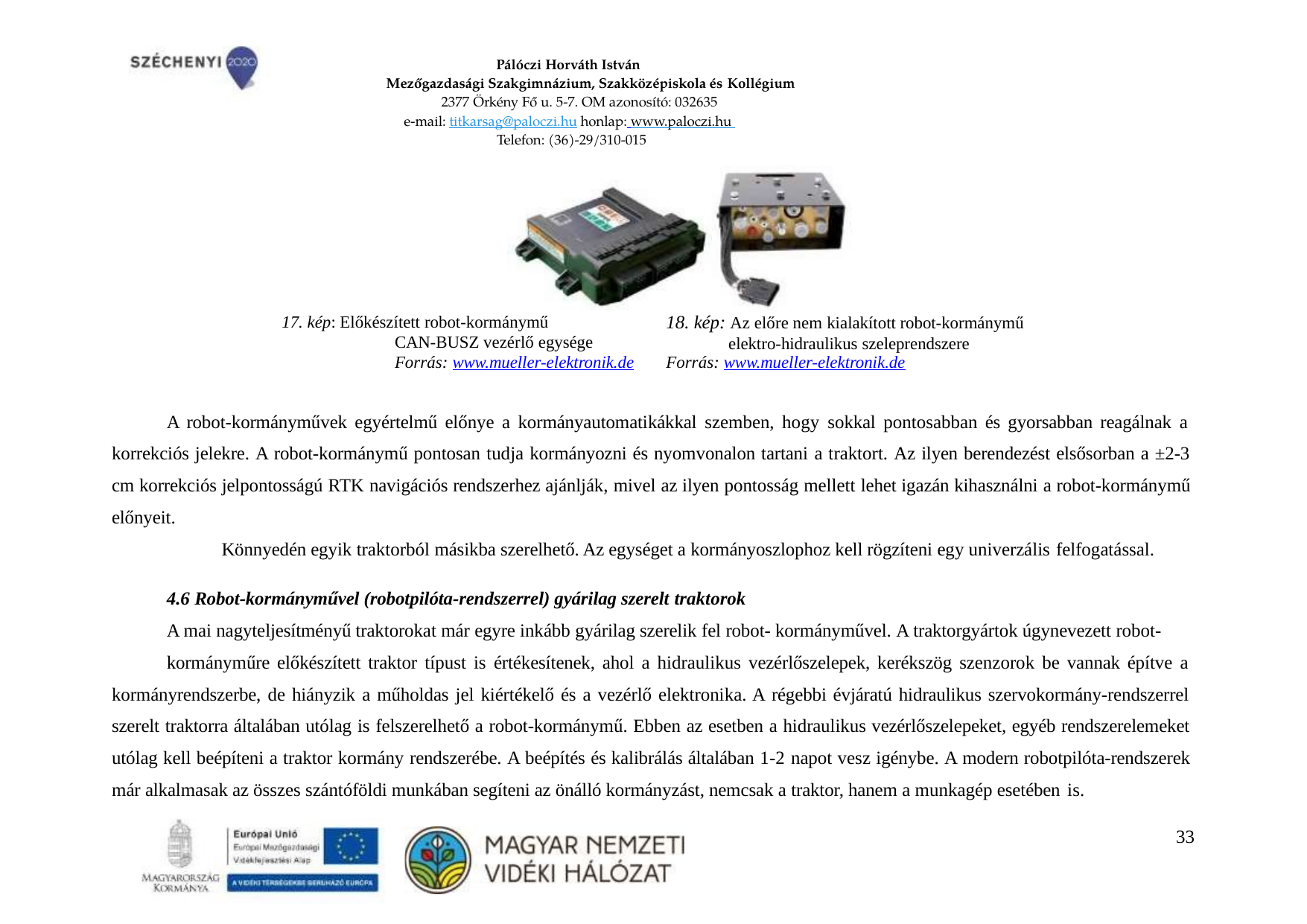

Pálóczi Horváth István
Mezőgazdasági Szakgimnázium, Szakközépiskola és Kollégium
2377 Örkény Fő u. 5-7. OM azonosító: 032635
e-mail: titkarsag@paloczi.hu honlap: www.paloczi.hu  Telefon: (36)-29/310-015

18. kép: Az előre nem kialakított robot-kormánymű  elektro-hidraulikus szeleprendszere
Forrás: www.mueller-elektronik.de
17. kép: Előkészített robot-kormánymű
CAN-BUSZ vezérlő egysége
Forrás: www.mueller-elektronik.de
A robot-kormányművek egyértelmű előnye a kormányautomatikákkal szemben, hogy sokkal pontosabban és gyorsabban reagálnak a  korrekciós jelekre. A robot-kormánymű pontosan tudja kormányozni és nyomvonalon tartani a traktort. Az ilyen berendezést elsősorban a ±2-3  cm korrekciós jelpontosságú RTK navigációs rendszerhez ajánlják, mivel az ilyen pontosság mellett lehet igazán kihasználni a robot-kormánymű  előnyeit.
Könnyedén egyik traktorból másikba szerelhető. Az egységet a kormányoszlophoz kell rögzíteni egy univerzális felfogatással.

4.6 Robot-kormányművel (robotpilóta-rendszerrel) gyárilag szerelt traktorok
A mai nagyteljesítményű traktorokat már egyre inkább gyárilag szerelik fel robot- kormányművel. A traktorgyártok úgynevezett robot-
kormányműre előkészített traktor típust is értékesítenek, ahol a hidraulikus vezérlőszelepek, kerékszög szenzorok be vannak építve a  kormányrendszerbe, de hiányzik a műholdas jel kiértékelő és a vezérlő elektronika. A régebbi évjáratú hidraulikus szervokormány-rendszerrel  szerelt traktorra általában utólag is felszerelhető a robot-kormánymű. Ebben az esetben a hidraulikus vezérlőszelepeket, egyéb rendszerelemeket  utólag kell beépíteni a traktor kormány rendszerébe. A beépítés és kalibrálás általában 1-2 napot vesz igénybe. A modern robotpilóta-rendszerek  már alkalmasak az összes szántóföldi munkában segíteni az önálló kormányzást, nemcsak a traktor, hanem a munkagép esetében is.

33